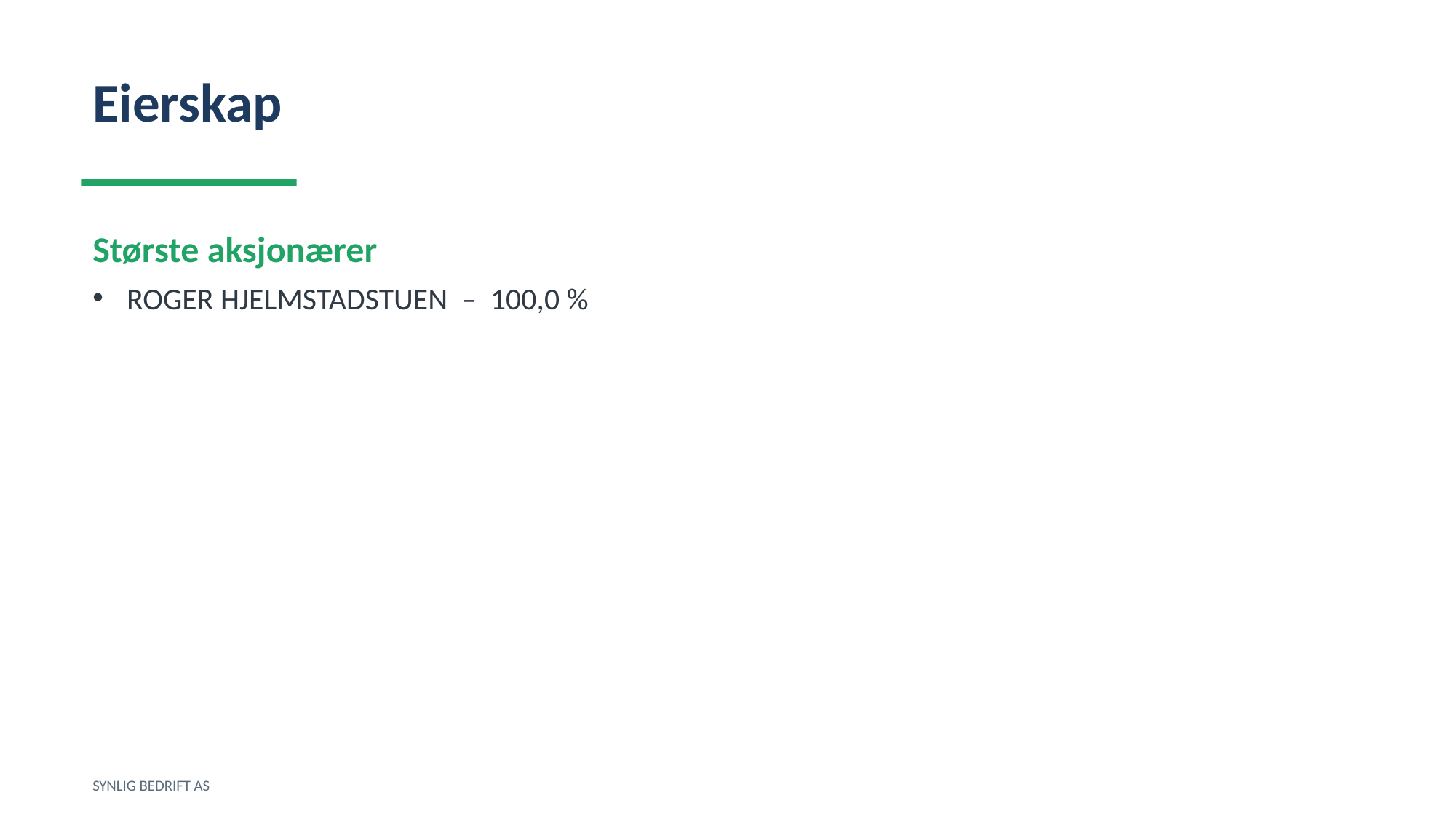

Eierskap

Største aksjonærer
ROGER HJELMSTADSTUEN  –  100,0 %
SYNLIG BEDRIFT AS